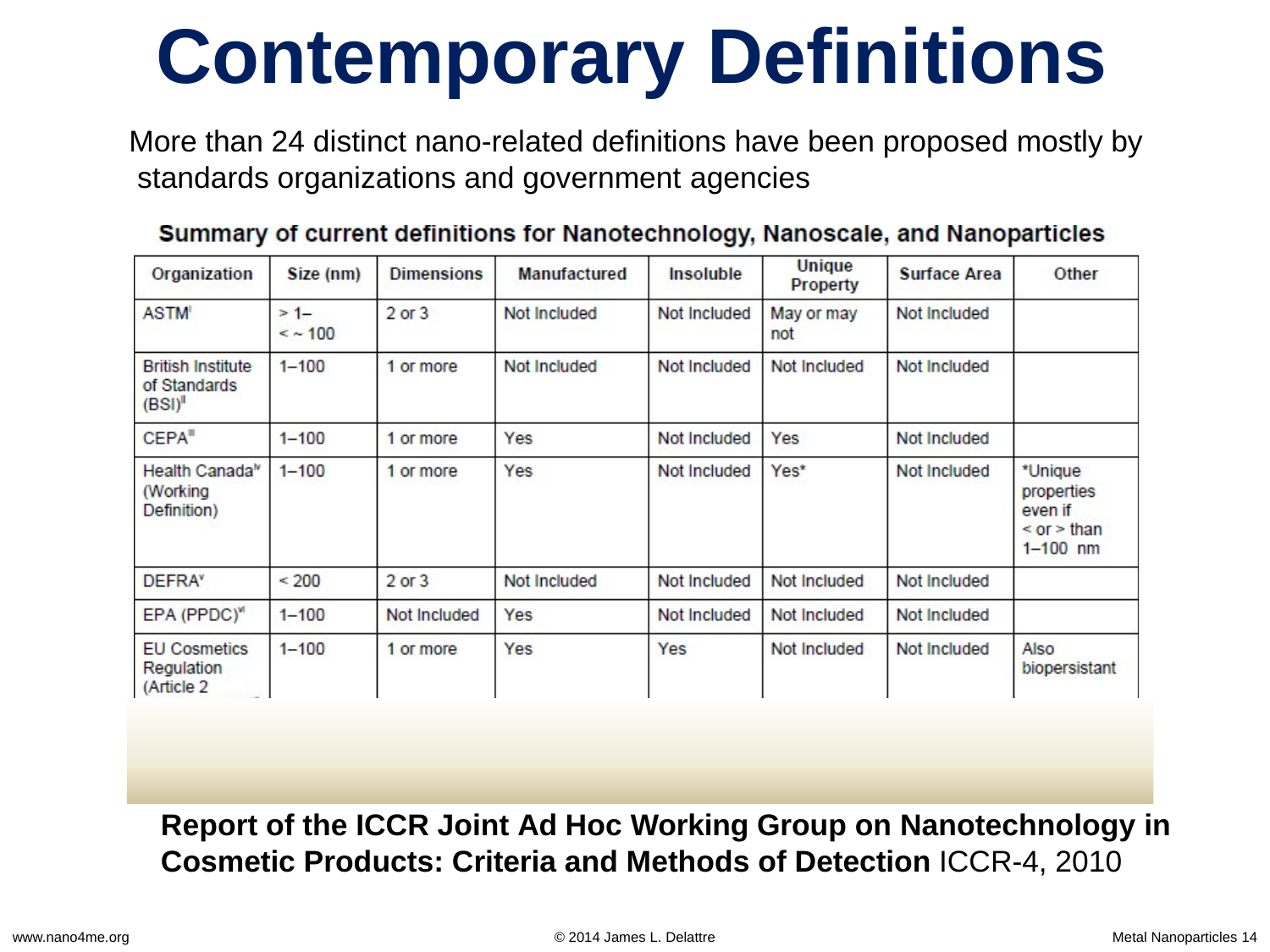

# Contemporary Definitions
More than 24 distinct nano-related definitions have been proposed mostly by  standards organizations and government agencies

Report of the ICCR Joint Ad Hoc Working Group on Nanotechnology in  Cosmetic Products: Criteria and Methods of Detection ICCR-4, 2010